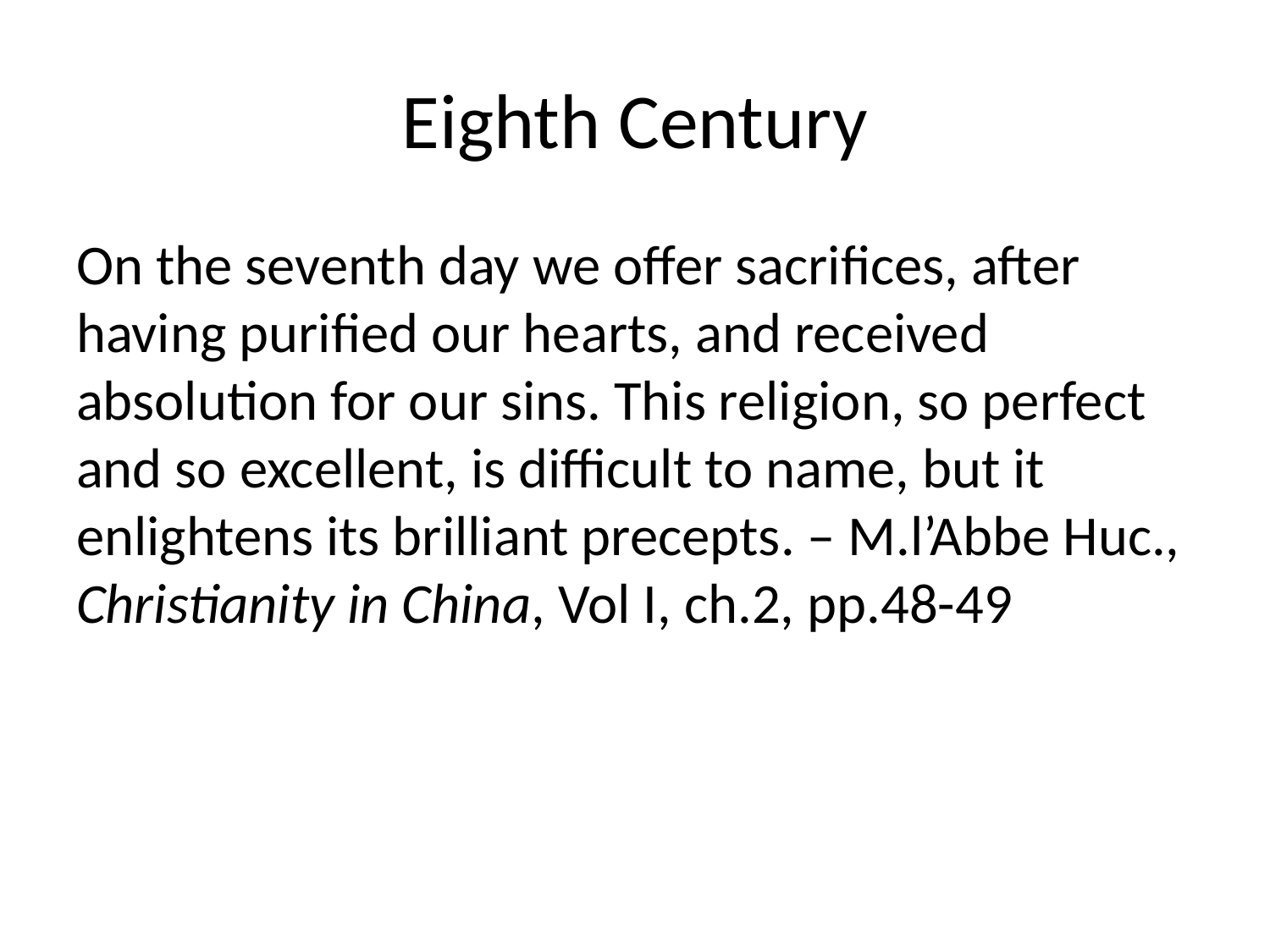

# Eighth Century
On the seventh day we offer sacrifices, after having purified our hearts, and received absolution for our sins. This religion, so perfect and so excellent, is difficult to name, but it enlightens its brilliant precepts. – M.l’Abbe Huc.,  Christianity in China, Vol I, ch.2, pp.48-49